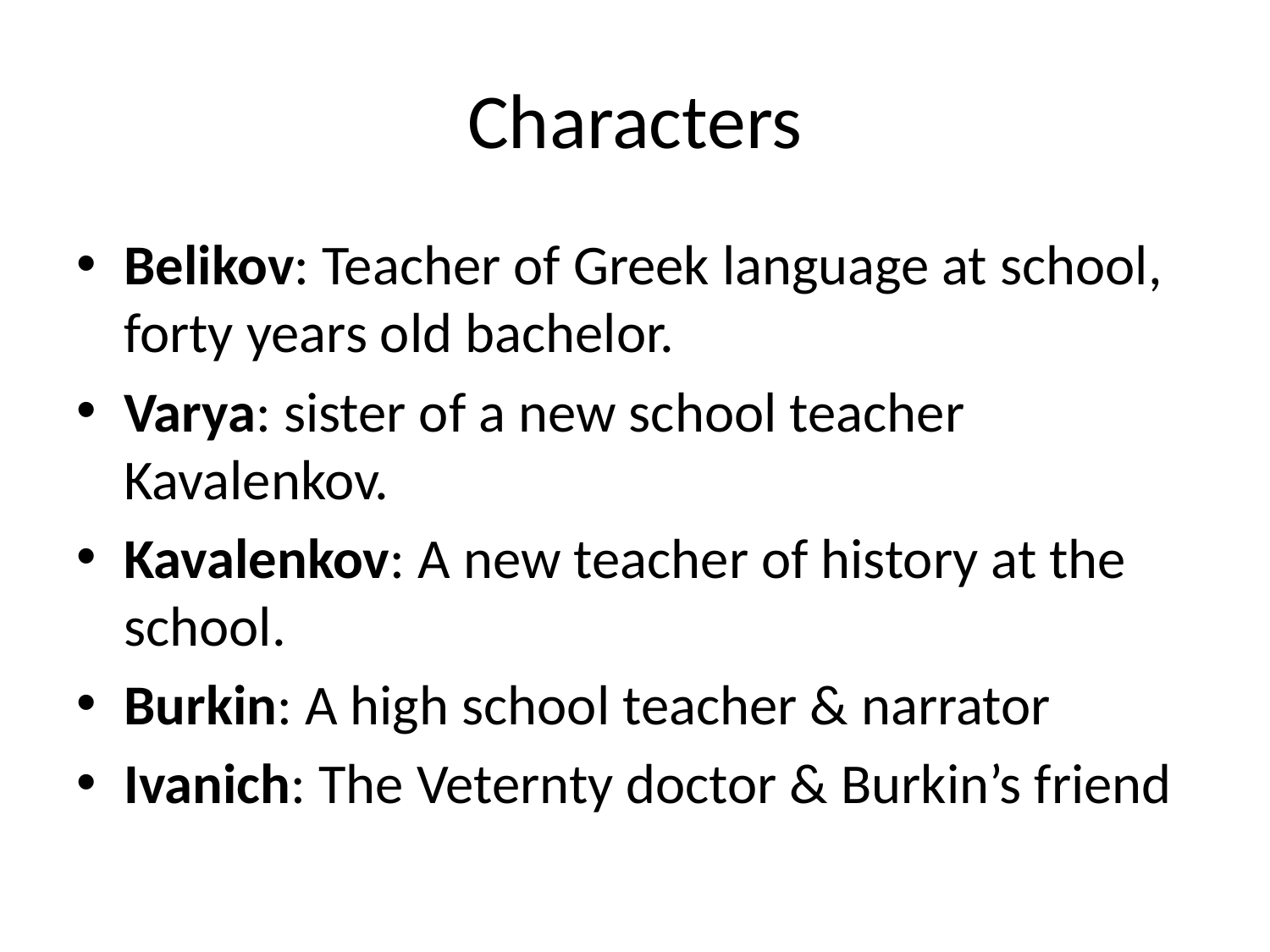

# Characters
Belikov: Teacher of Greek language at school, forty years old bachelor.
Varya: sister of a new school teacher Kavalenkov.
Kavalenkov: A new teacher of history at the school.
Burkin: A high school teacher & narrator
Ivanich: The Veternty doctor & Burkin’s friend